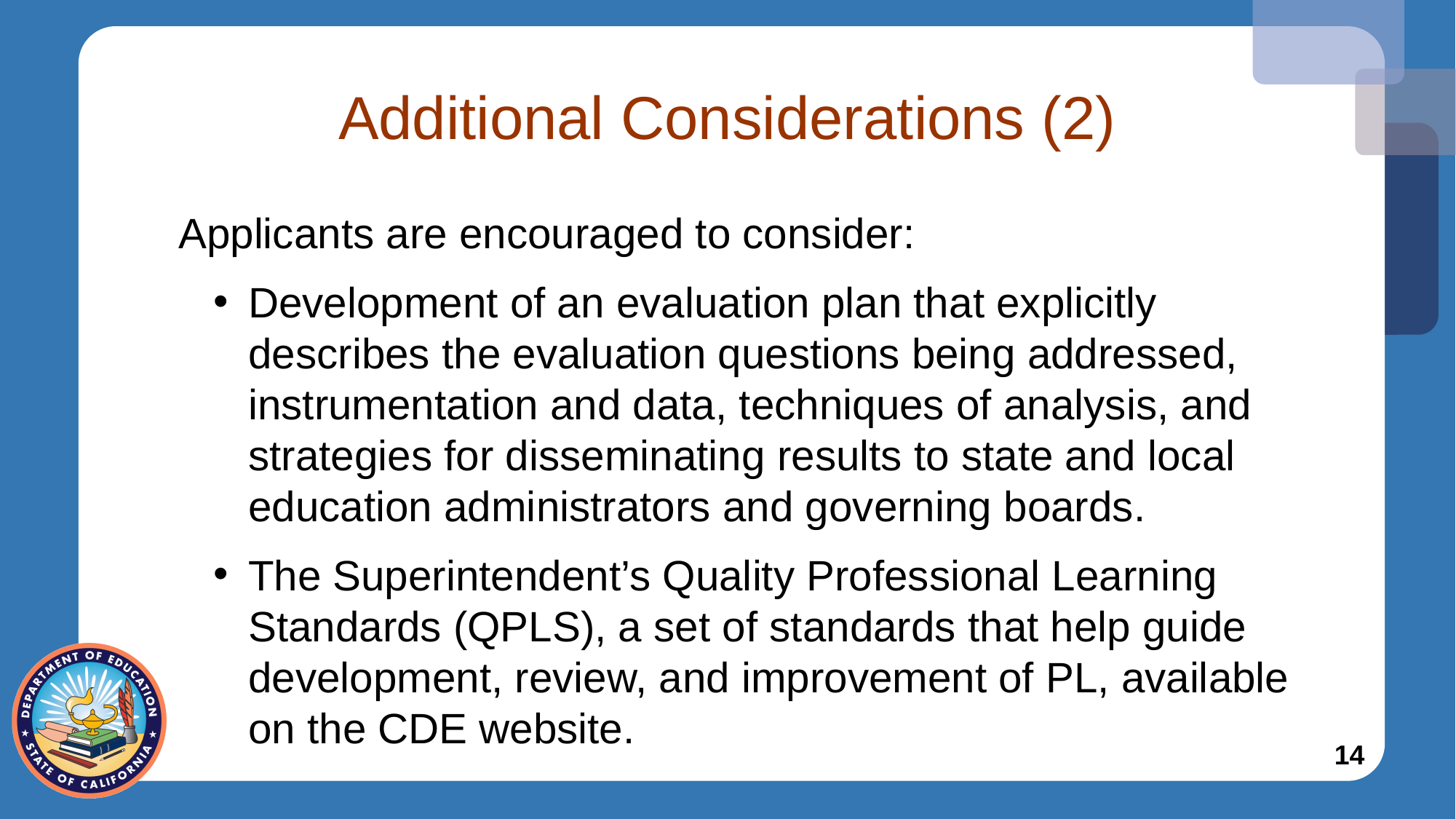

# Additional Considerations (2)
Applicants are encouraged to consider:
Development of an evaluation plan that explicitly describes the evaluation questions being addressed, instrumentation and data, techniques of analysis, and strategies for disseminating results to state and local education administrators and governing boards.
The Superintendent’s Quality Professional Learning Standards (QPLS), a set of standards that help guide development, review, and improvement of PL, available on the CDE website.

14